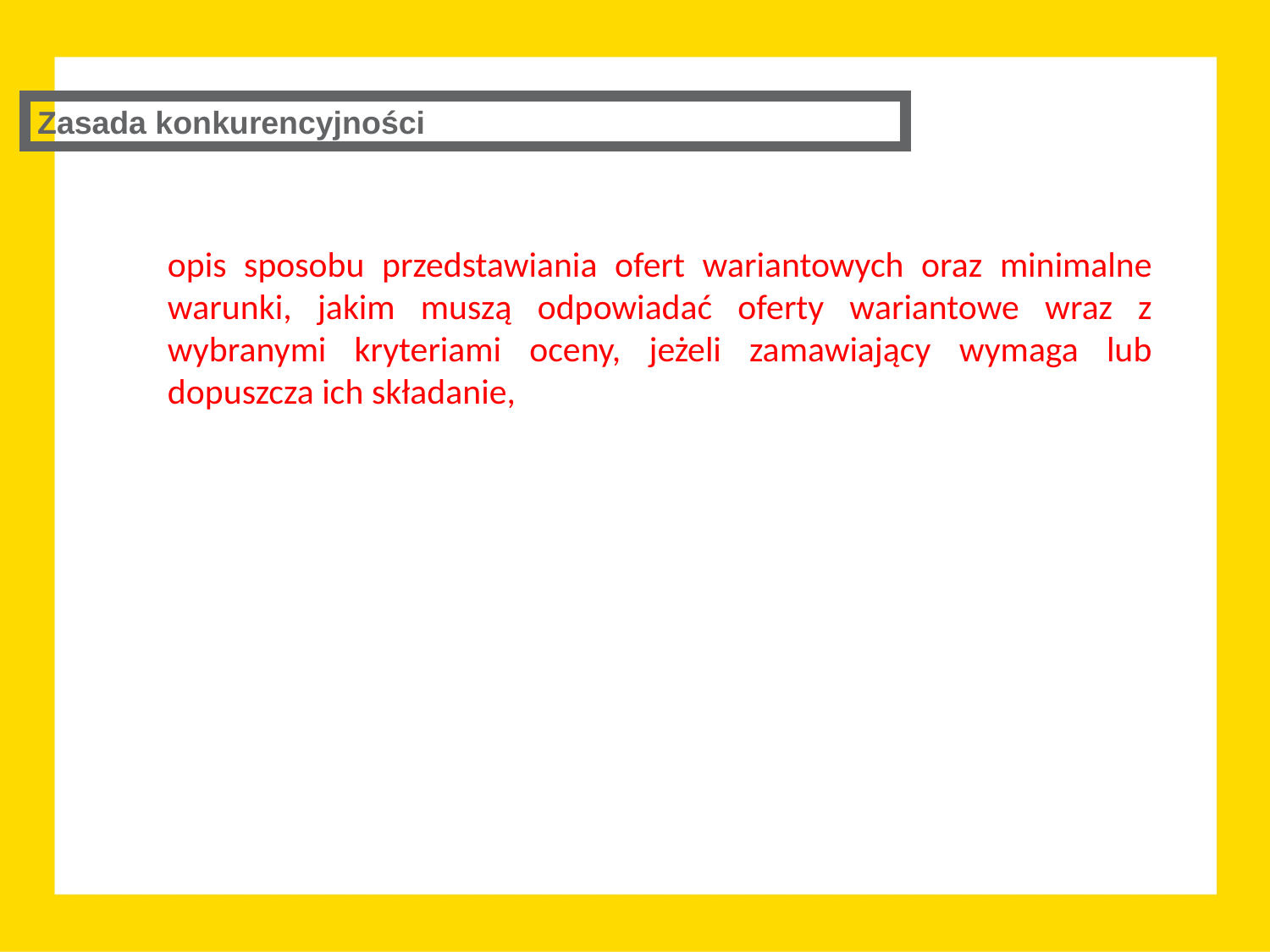

Zasada konkurencyjności
opis sposobu przedstawiania ofert wariantowych oraz minimalne warunki, jakim muszą odpowiadać oferty wariantowe wraz z wybranymi kryteriami oceny, jeżeli zamawiający wymaga lub dopuszcza ich składanie,